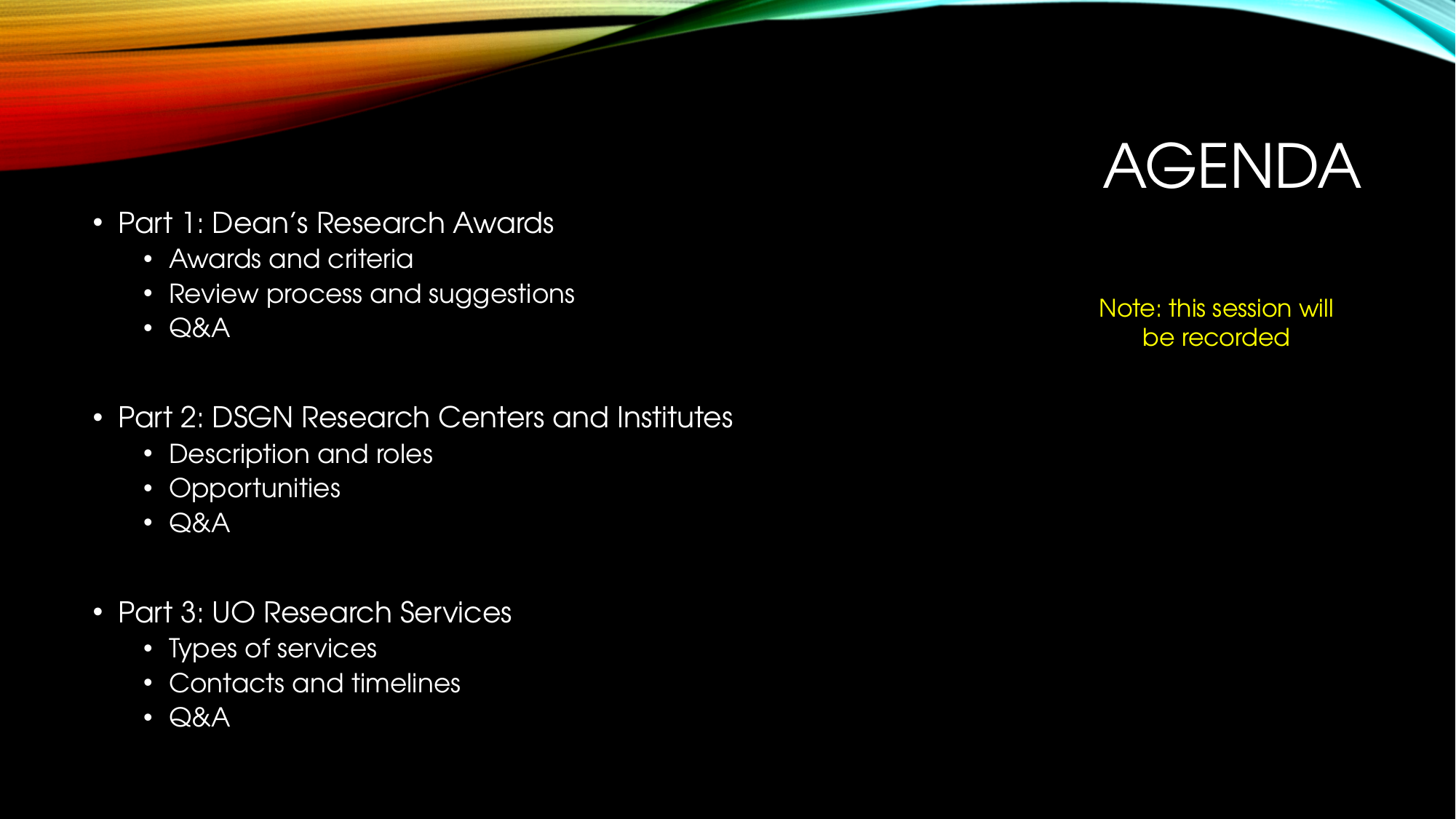

# Agenda
Part 1: Dean’s Research Awards
Awards and criteria
Review process and suggestions
Q&A

Part 2: DSGN Research Centers and Institutes
Description and roles
Opportunities
Q&A

Part 3: UO Research Services
Types of services
Contacts and timelines
Q&A
Note: this session will be recorded